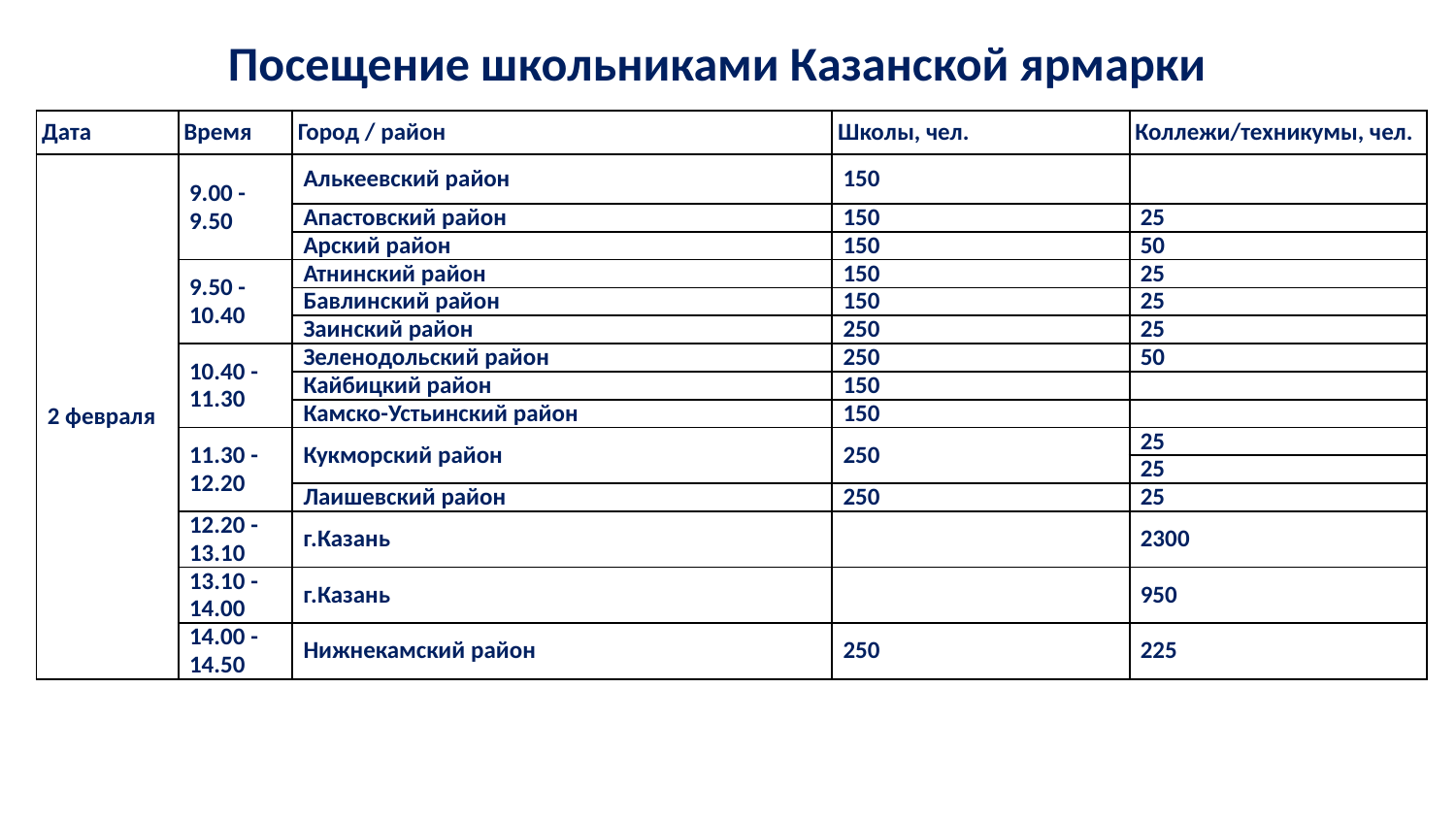

Посещение школьниками Казанской ярмарки
| Дата | Время | Город / район | Школы, чел. | Коллежи/техникумы, чел. |
| --- | --- | --- | --- | --- |
| 2 февраля | 9.00 - 9.50 | Алькеевский район | 150 |  |
|  |  | Апастовский район | 150 | 25 |
|  |  | Арский район | 150 | 50 |
|  | 9.50 - 10.40 | Атнинский район | 150 | 25 |
|  |  | Бавлинский район | 150 | 25 |
|  |  | Заинский район | 250 | 25 |
|  | 10.40 - 11.30 | Зеленодольский район | 250 | 50 |
|  |  | Кайбицкий район | 150 |  |
|  |  | Камско-Устьинский район | 150 |  |
|  | 11.30 - 12.20 | Кукморский район | 250 | 25 |
|  |  |  |  | 25 |
|  |  | Лаишевский район | 250 | 25 |
|  | 12.20 - 13.10 | г.Казань |  | 2300 |
|  | 13.10 - 14.00 | г.Казань |  | 950 |
|  | 14.00 - 14.50 | Нижнекамский район | 250 | 225 |